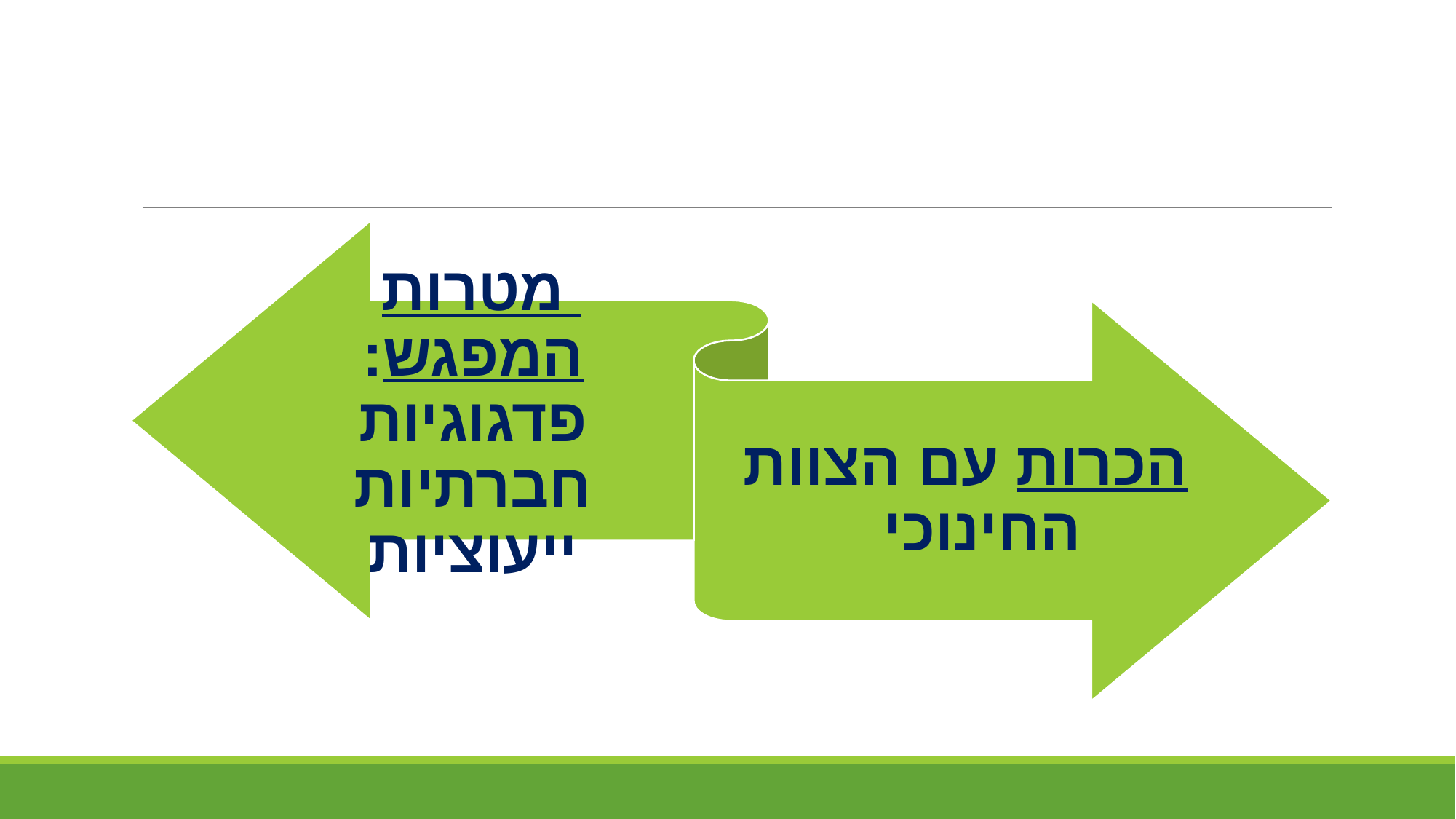

מטרות המפגש: פדגוגיות חברתיות ייעוציות
הכרות עם הצוות החינוכי